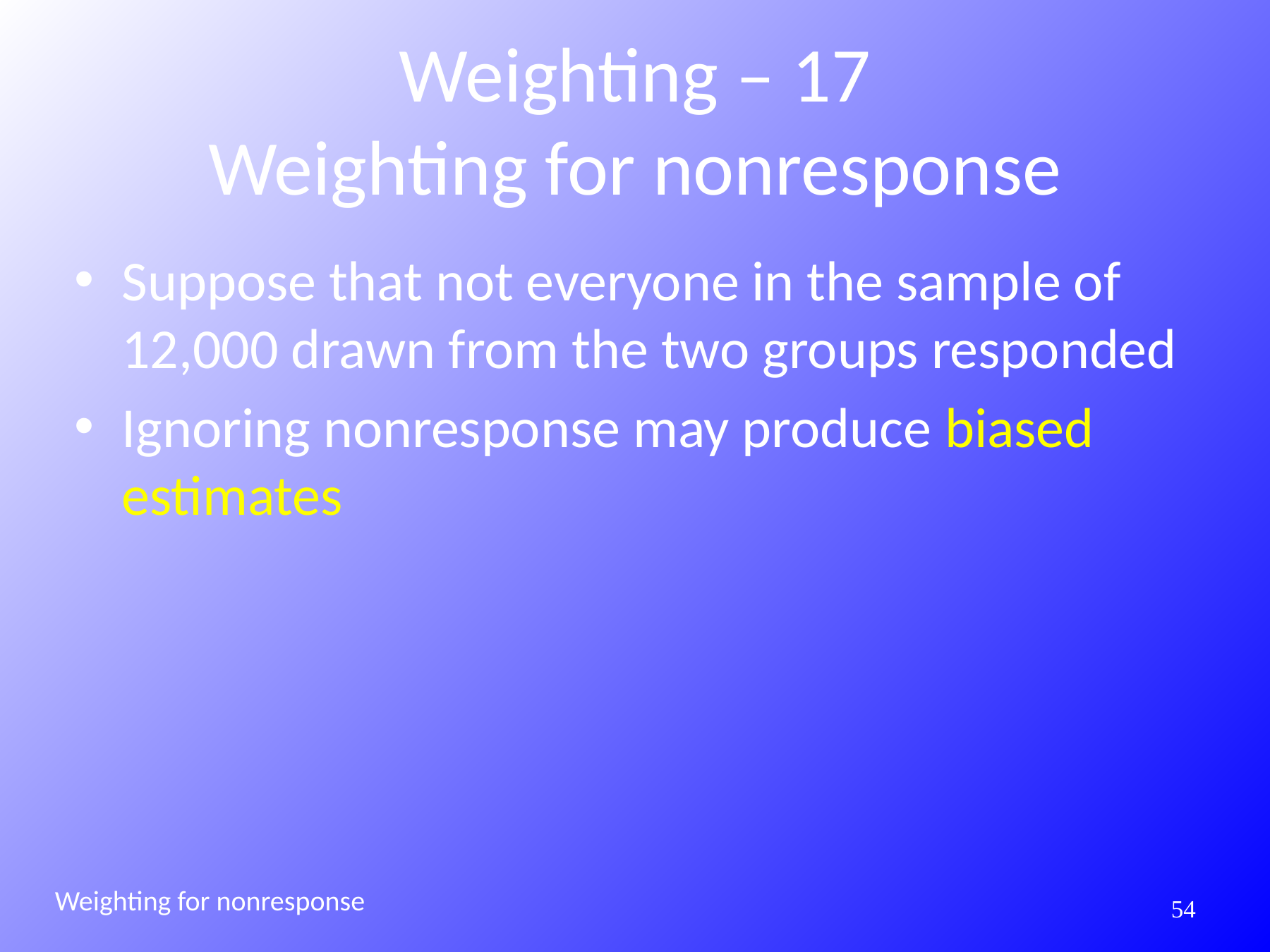

# Weighting – 17 Weighting for nonresponse
Suppose that not everyone in the sample of 12,000 drawn from the two groups responded
Ignoring nonresponse may produce biased estimates
Weighting for nonresponse
54